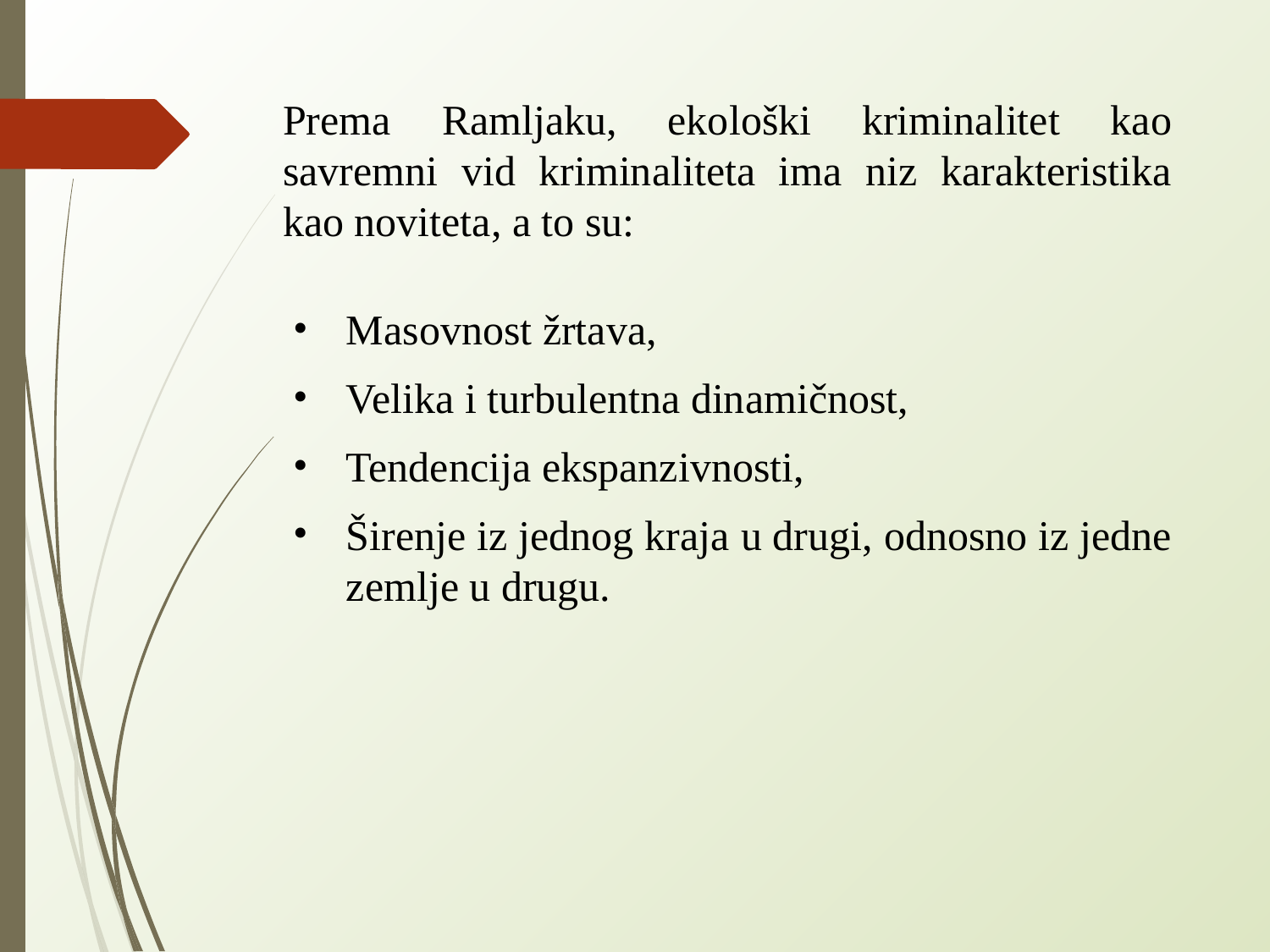

# Prema Ramljaku, ekološki kriminalitet kao savremni vid kriminaliteta ima niz karakteristika kao noviteta, a to su:
Masovnost žrtava,
Velika i turbulentna dinamičnost,
Tendencija ekspanzivnosti,
Širenje iz jednog kraja u drugi, odnosno iz jedne zemlje u drugu.